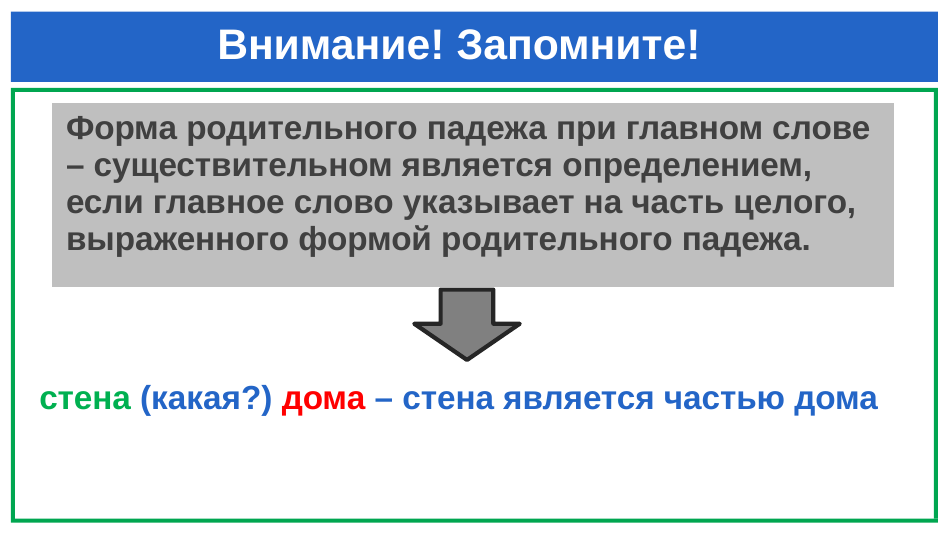

# Внимание! Запомните!
| Форма родительного падежа при главном слове – существительном является определением, если главное слово указывает на часть целого, выраженного формой родительного падежа. |
| --- |

стена (какая?) дома – стена является частью дома